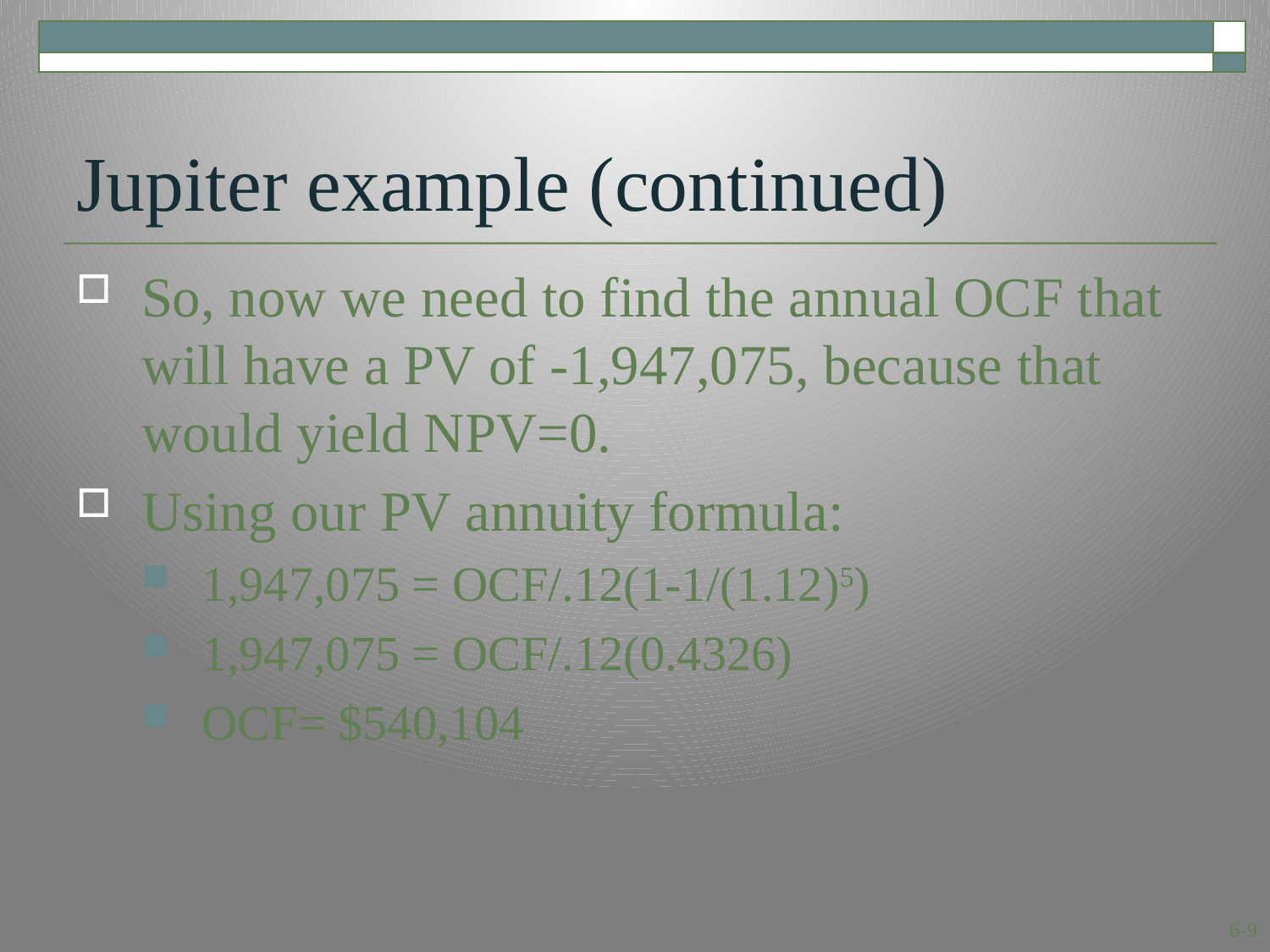

# Jupiter example (continued)
So, now we need to find the annual OCF that will have a PV of -1,947,075, because that would yield NPV=0.
Using our PV annuity formula:
1,947,075 = OCF/.12(1-1/(1.12)5)
1,947,075 = OCF/.12(0.4326)
OCF= $540,104